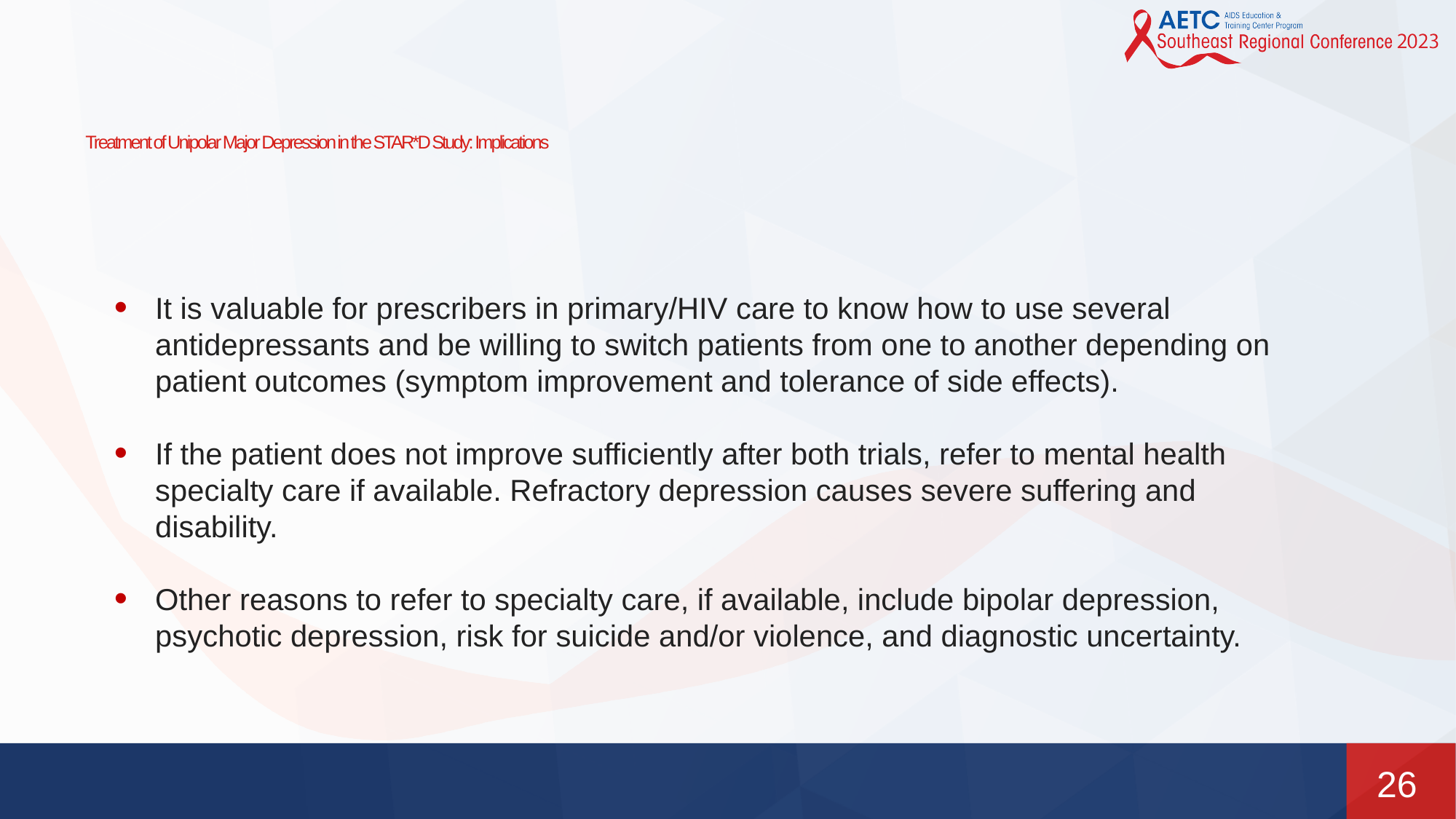

# Treatment of Unipolar Major Depression in the STAR*D Study: Implications
It is valuable for prescribers in primary/HIV care to know how to use several antidepressants and be willing to switch patients from one to another depending on patient outcomes (symptom improvement and tolerance of side effects).

If the patient does not improve sufficiently after both trials, refer to mental health specialty care if available. Refractory depression causes severe suffering and disability.

Other reasons to refer to specialty care, if available, include bipolar depression, psychotic depression, risk for suicide and/or violence, and diagnostic uncertainty.
26